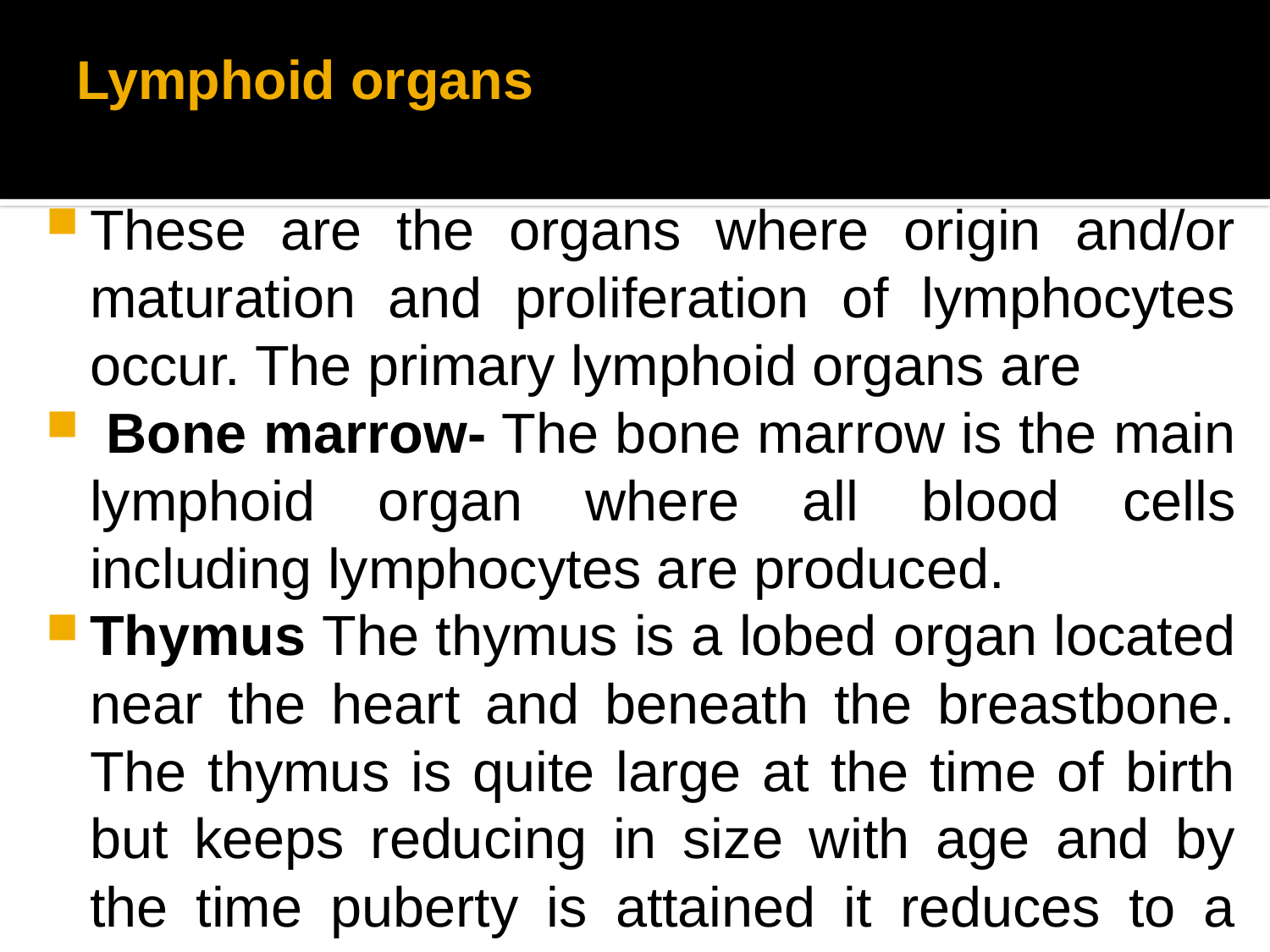

# Lymphoid organs
These are the organs where origin and/or maturation and proliferation of lymphocytes occur. The primary lymphoid organs are
 Bone marrow- The bone marrow is the main lymphoid organ where all blood cells including lymphocytes are produced.
Thymus The thymus is a lobed organ located near the heart and beneath the breastbone. The thymus is quite large at the time of birth but keeps reducing in size with age and by the time puberty is attained it reduces to a very small size.